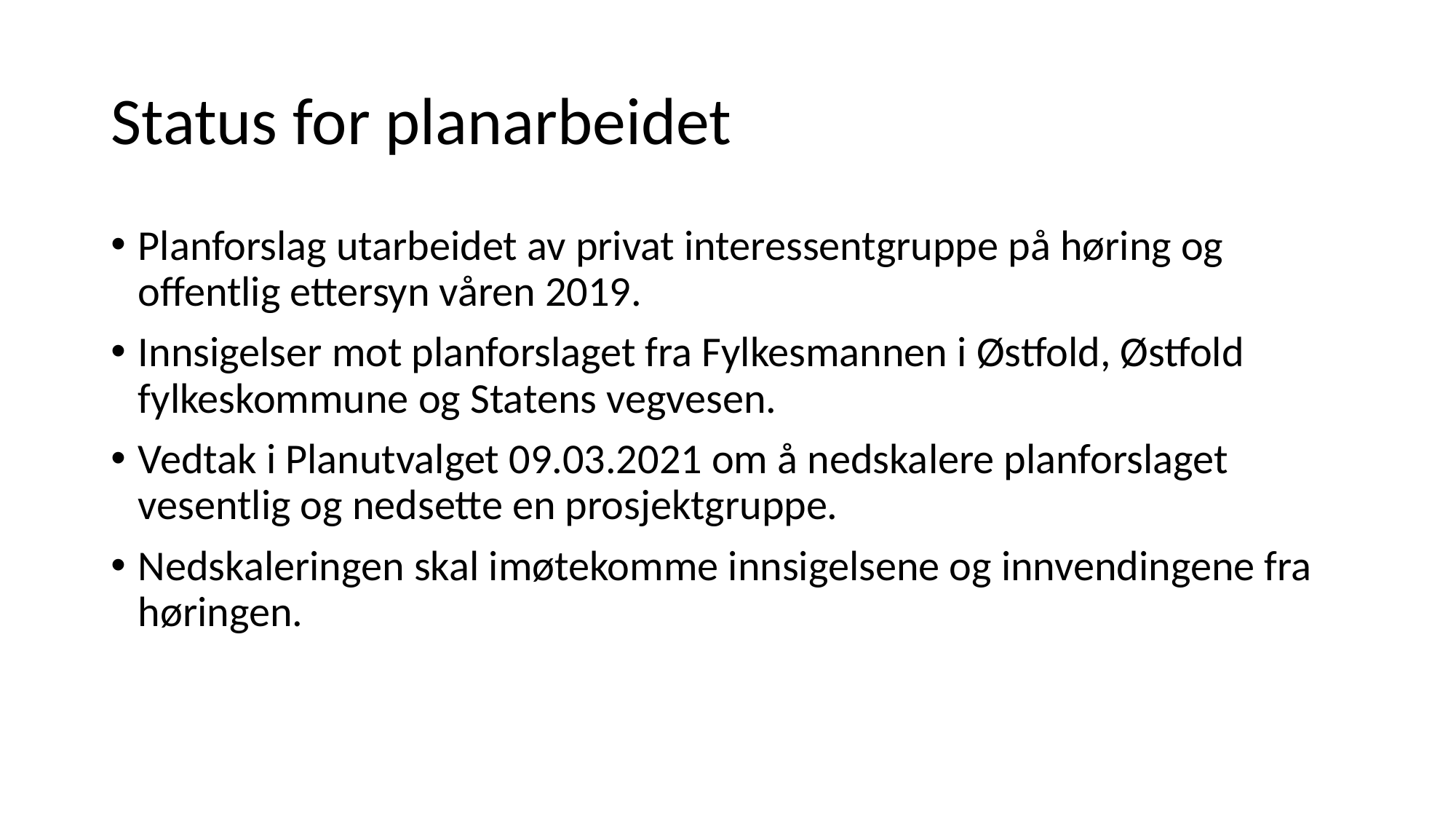

# Status for planarbeidet
Planforslag utarbeidet av privat interessentgruppe på høring og offentlig ettersyn våren 2019.
Innsigelser mot planforslaget fra Fylkesmannen i Østfold, Østfold fylkeskommune og Statens vegvesen.
Vedtak i Planutvalget 09.03.2021 om å nedskalere planforslaget vesentlig og nedsette en prosjektgruppe.
Nedskaleringen skal imøtekomme innsigelsene og innvendingene fra høringen.